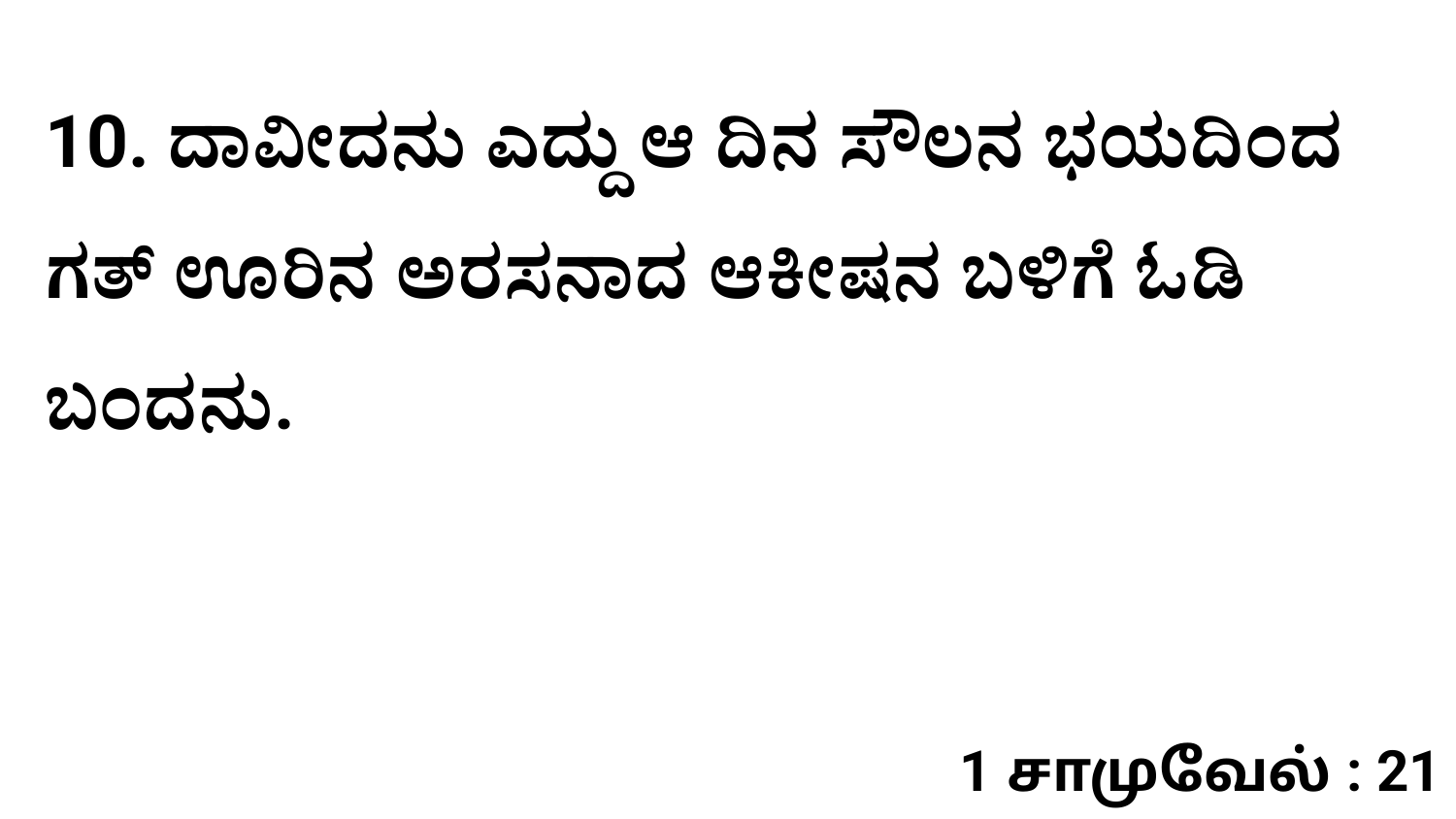

10. ದಾವೀದನು ಎದ್ದು ಆ ದಿನ ಸೌಲನ ಭಯದಿಂದ ಗತ್‌ ಊರಿನ ಅರಸನಾದ ಆಕೀಷನ ಬಳಿಗೆ ಓಡಿ ಬಂದನು.
1 சாமுவேல் : 21